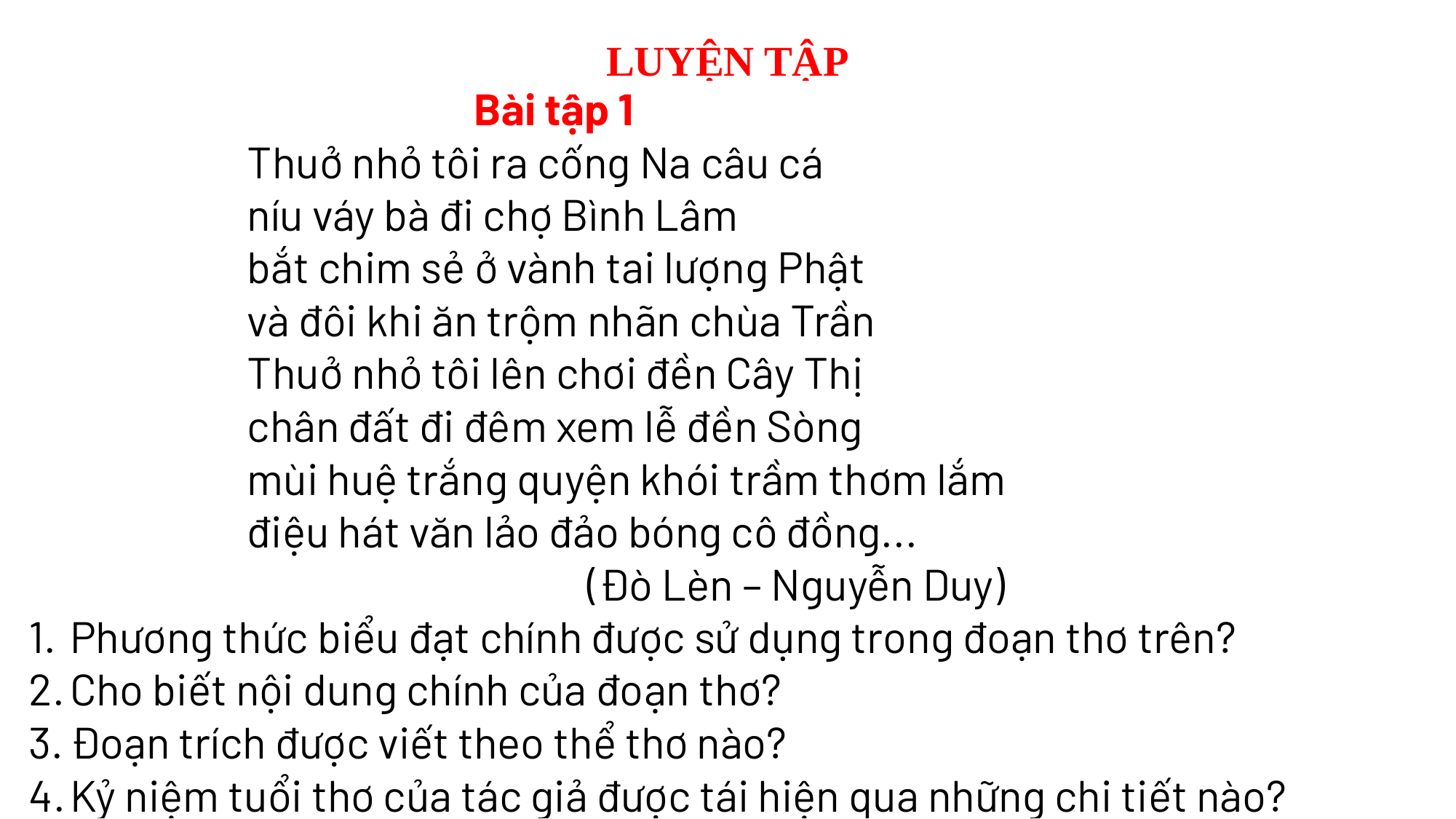

LUYỆN TẬP
| Bài tập 1 Thuở nhỏ tôi ra cống Na câu cá níu váy bà đi chợ Bình Lâm bắt chim sẻ ở vành tai lượng Phật và đôi khi ăn trộm nhãn chùa Trần Thuở nhỏ tôi lên chơi đền Cây Thị chân đất đi đêm xem lễ đền Sòng mùi huệ trắng quyện khói trầm thơm lắm điệu hát văn lảo đảo bóng cô đồng... (Đò Lèn – Nguyễn Duy) Phương thức biểu đạt chính được sử dụng trong đoạn thơ trên? Cho biết nội dung chính của đoạn thơ? Đoạn trích được viết theo thể thơ nào? Kỷ niệm tuổi thơ của tác giả được tái hiện qua những chi tiết nào? |
| --- |